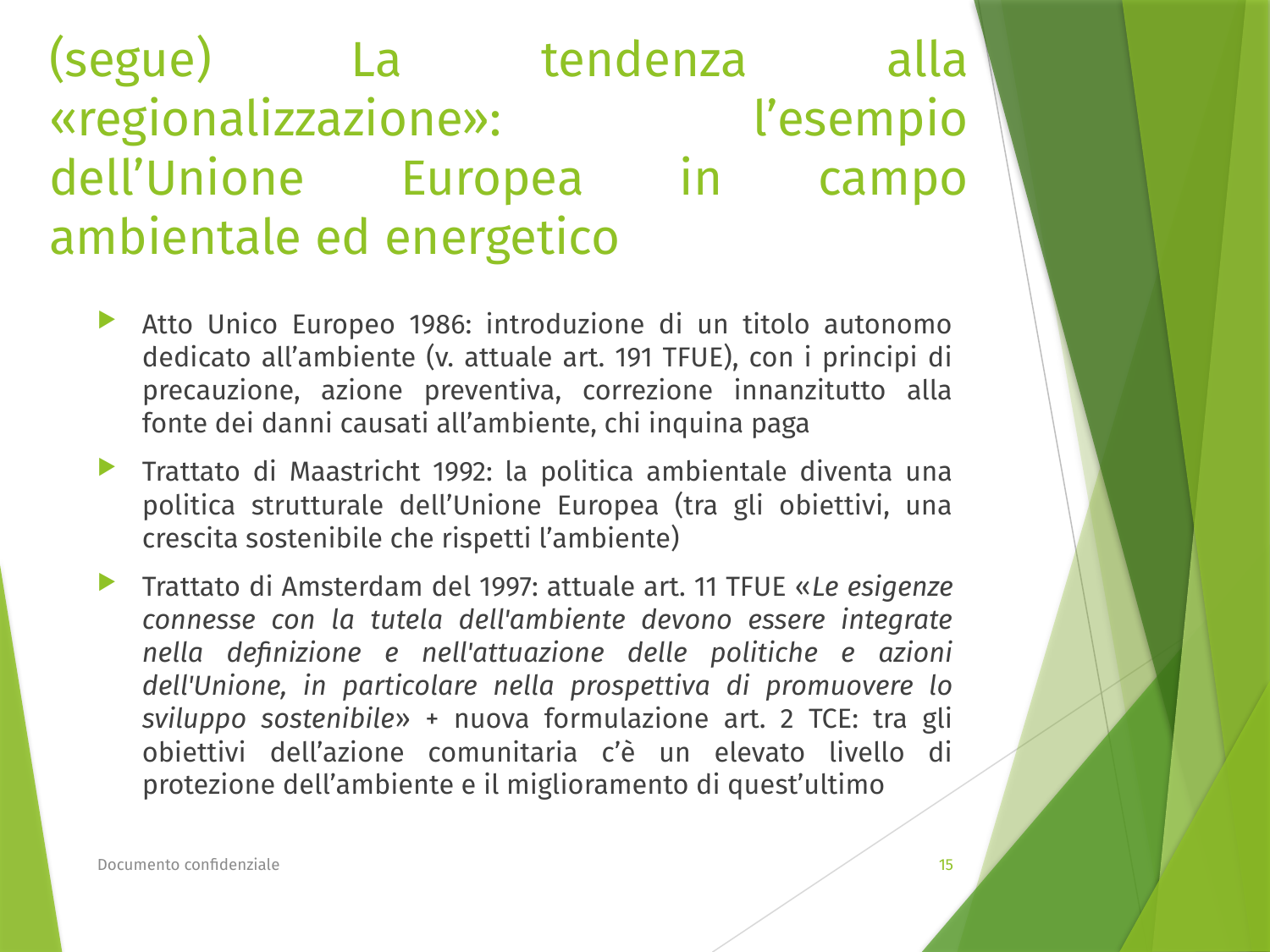

# (segue) La tendenza alla «regionalizzazione»: l’esempio dell’Unione Europea in campo ambientale ed energetico
Atto Unico Europeo 1986: introduzione di un titolo autonomo dedicato all’ambiente (v. attuale art. 191 TFUE), con i principi di precauzione, azione preventiva, correzione innanzitutto alla fonte dei danni causati all’ambiente, chi inquina paga
Trattato di Maastricht 1992: la politica ambientale diventa una politica strutturale dell’Unione Europea (tra gli obiettivi, una crescita sostenibile che rispetti l’ambiente)
Trattato di Amsterdam del 1997: attuale art. 11 TFUE «Le esigenze connesse con la tutela dell'ambiente devono essere integrate nella definizione e nell'attuazione delle politiche e azioni dell'Unione, in particolare nella prospettiva di promuovere lo sviluppo sostenibile» + nuova formulazione art. 2 TCE: tra gli obiettivi dell’azione comunitaria c’è un elevato livello di protezione dell’ambiente e il miglioramento di quest’ultimo

Documento confidenziale
15